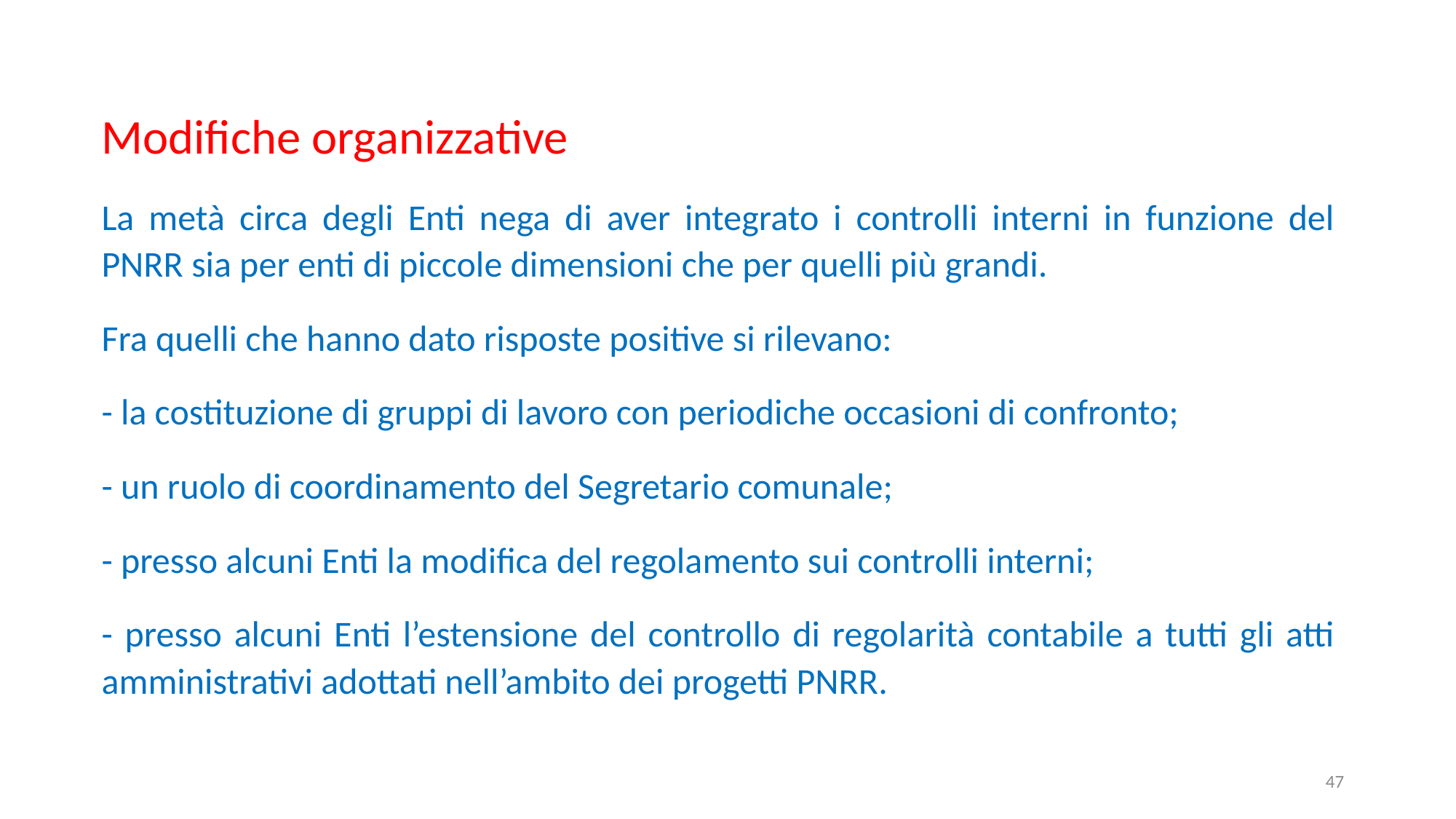

Modifiche organizzative
La metà circa degli Enti nega di aver integrato i controlli interni in funzione del PNRR sia per enti di piccole dimensioni che per quelli più grandi.
Fra quelli che hanno dato risposte positive si rilevano:
- la costituzione di gruppi di lavoro con periodiche occasioni di confronto;
- un ruolo di coordinamento del Segretario comunale;
- presso alcuni Enti la modifica del regolamento sui controlli interni;
- presso alcuni Enti l’estensione del controllo di regolarità contabile a tutti gli atti amministrativi adottati nell’ambito dei progetti PNRR.
47